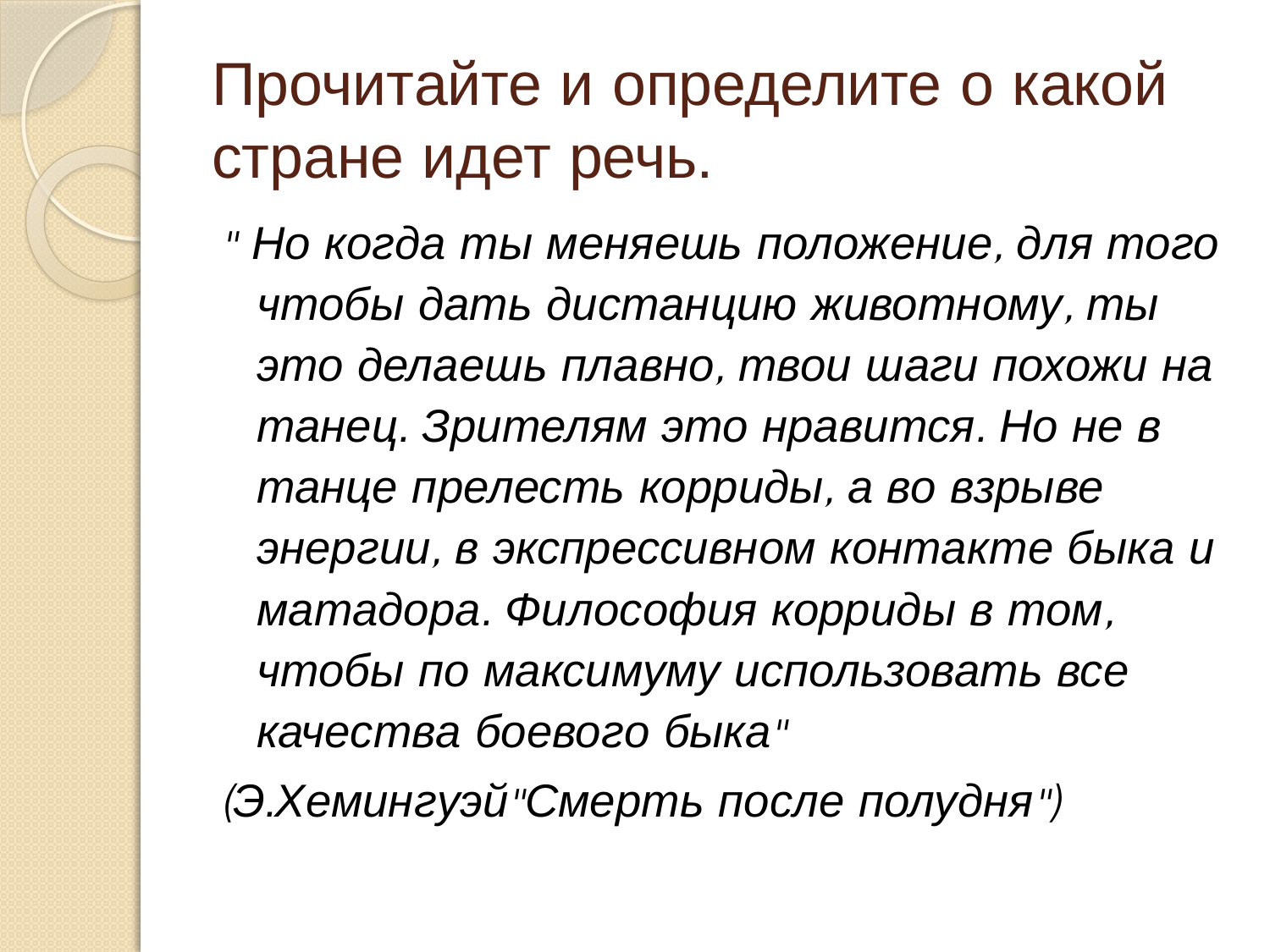

# Прочитайте и определите о какой стране идет речь.
" Но когда ты меняешь положение, для того чтобы дать дистанцию животному, ты это делаешь плавно, твои шаги похожи на танец. Зрителям это нравится. Но не в танце прелесть корриды, а во взрыве энергии, в экспрессивном контакте быка и матадора. Философия корриды в том, чтобы по максимуму использовать все качества боевого быка"
(Э.Хемингуэй"Смерть после полудня")